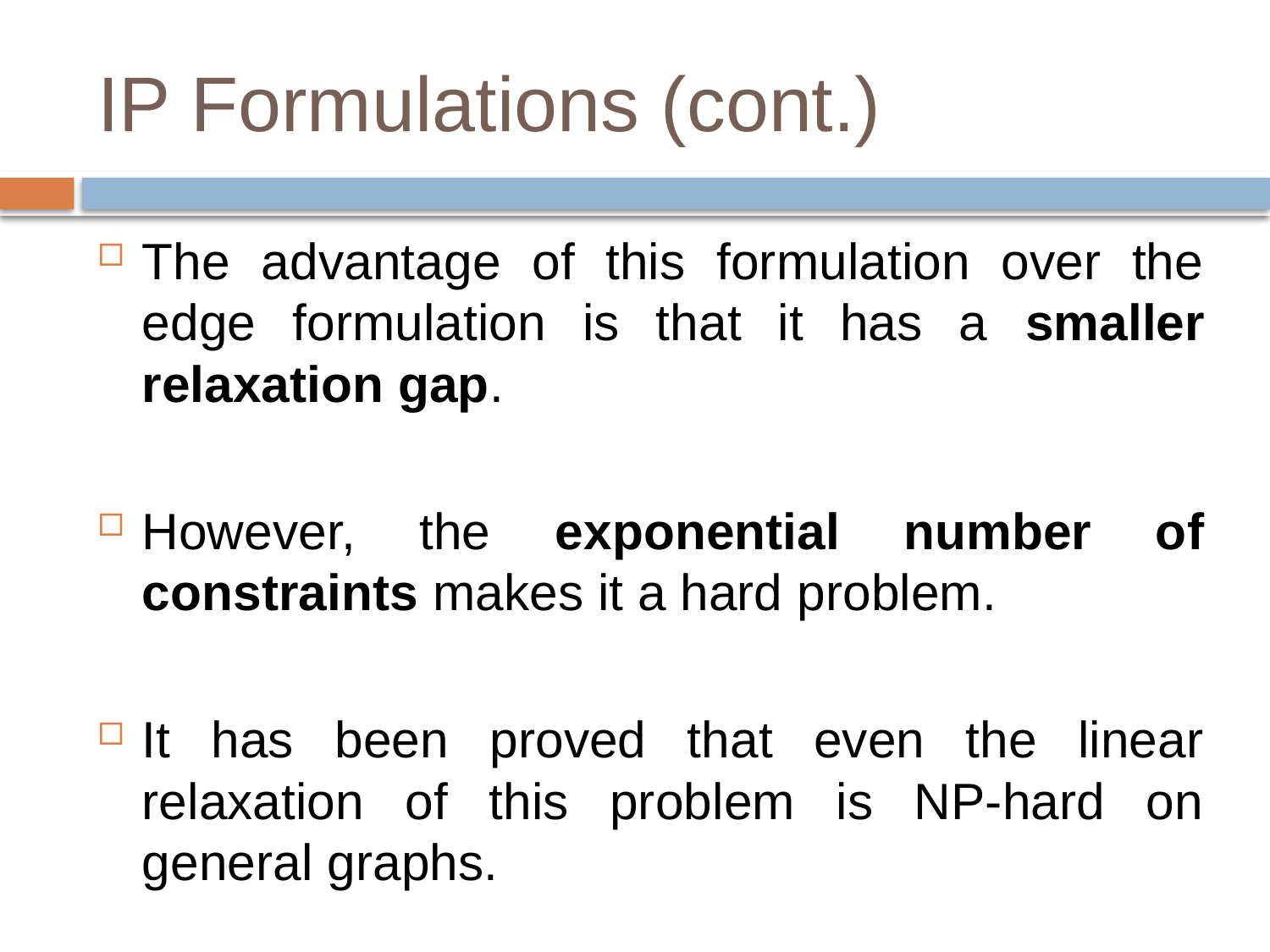

# IP Formulations (cont.)
The advantage of this formulation over the edge formulation is that it has a smaller relaxation gap.

However, the exponential number of constraints makes it a hard problem.

It has been proved that even the linear relaxation of this problem is NP-hard on general graphs.